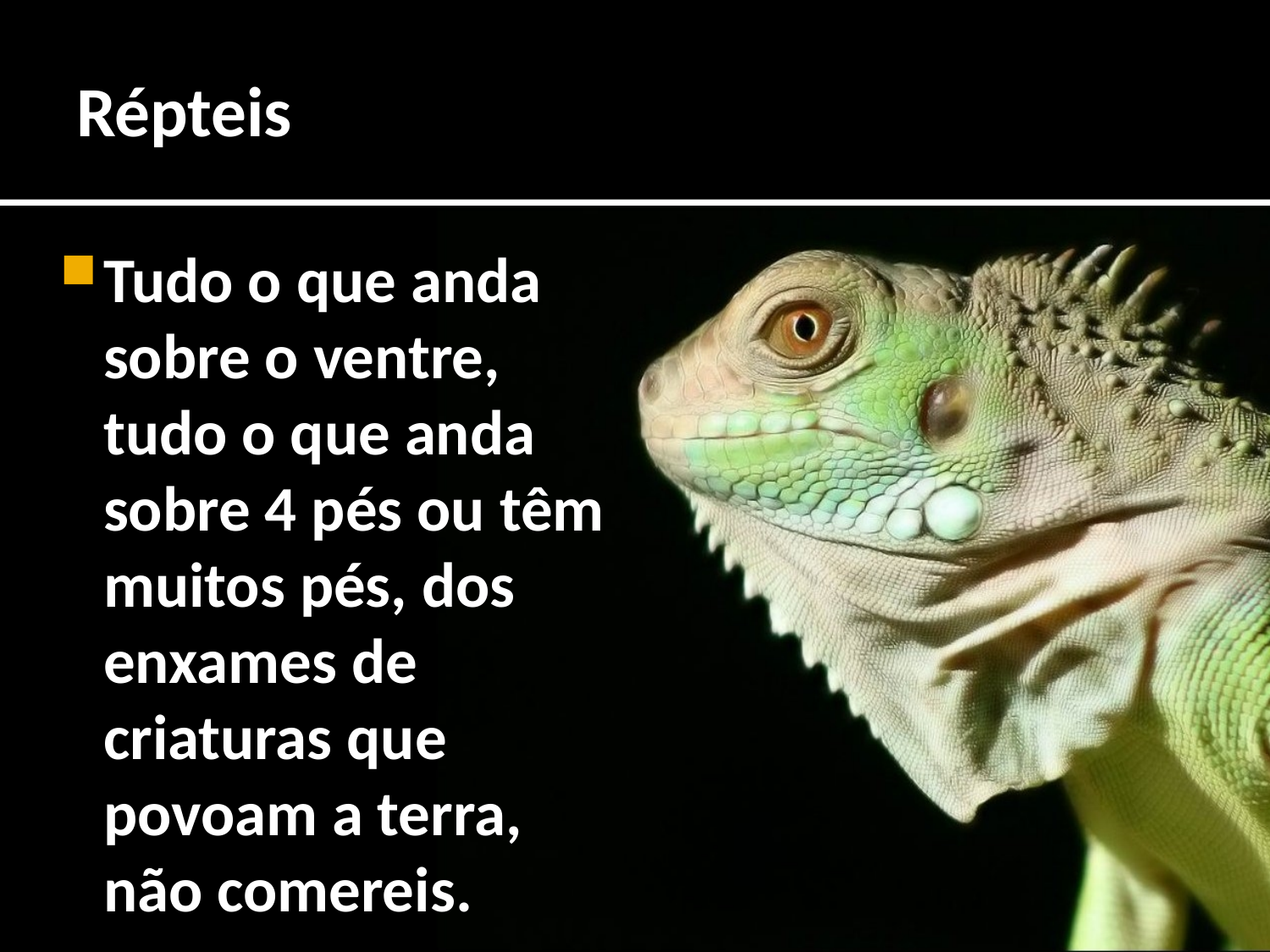

# Répteis
Tudo o que anda sobre o ventre, tudo o que anda sobre 4 pés ou têm muitos pés, dos enxames de criaturas que povoam a terra, não comereis.